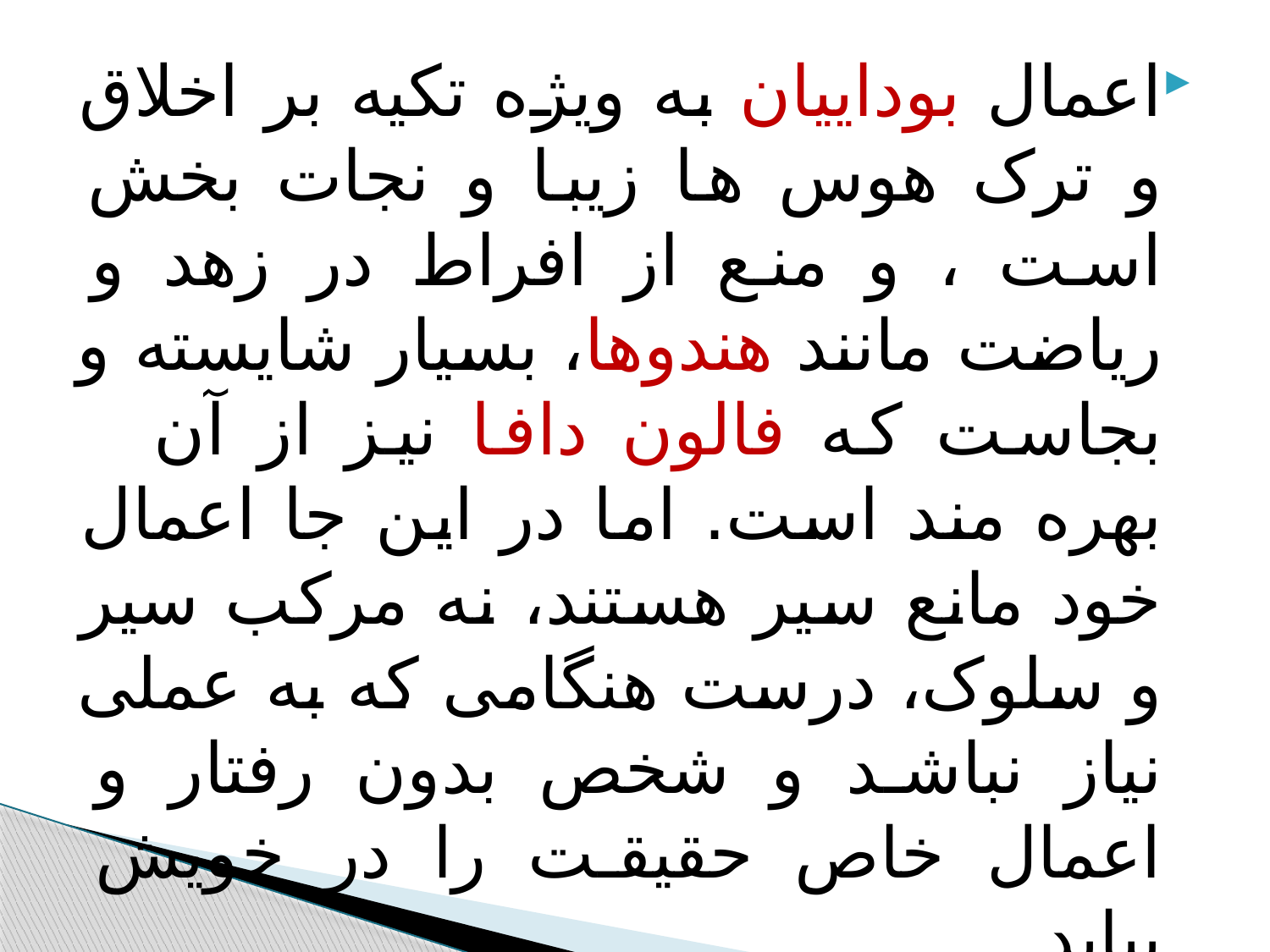

#
اعمال بوداییان به ویژه تکیه بر اخلاق و ترک هوس ها زیبا و نجات بخش است ، و منع از افراط در زهد و ریاضت مانند هندوها، بسیار شایسته و بجاست که فالون دافا نیز از آن   بهره مند است. اما در این جا اعمال خود مانع سیر هستند، نه مرکب سیر و سلوک، درست هنگامی که به عملی نیاز نباشد و شخص بدون رفتار و اعمال خاص حقیقت را در خویش بیابد .